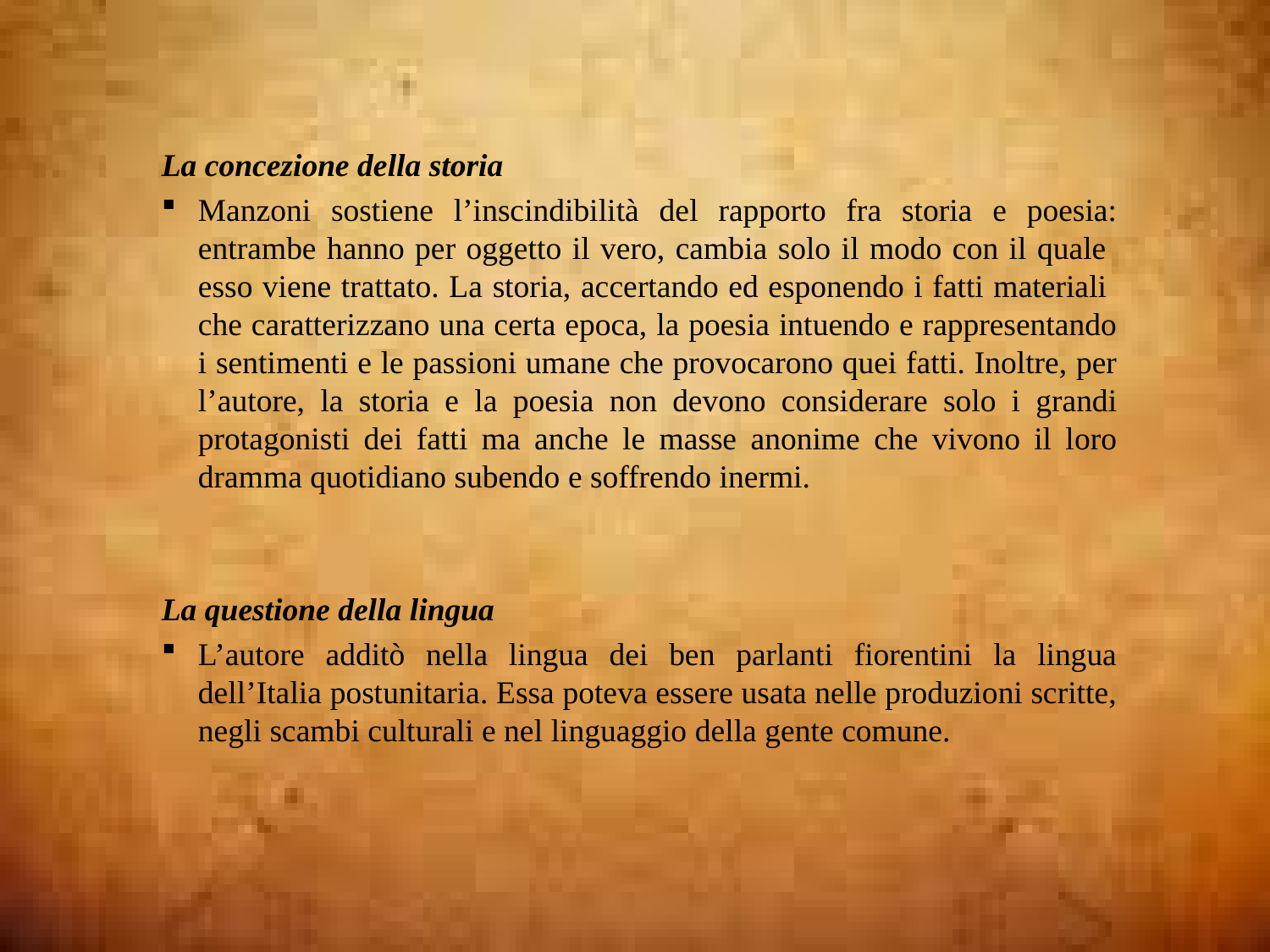

La concezione della storia
Manzoni sostiene l’inscindibilità del rapporto fra storia e poesia: entrambe hanno per oggetto il vero, cambia solo il modo con il quale  esso viene trattato. La storia, accertando ed esponendo i fatti materiali  che caratterizzano una certa epoca, la poesia intuendo e rappresentando i sentimenti e le passioni umane che provocarono quei fatti. Inoltre, per l’autore, la storia e la poesia non devono considerare solo i grandi protagonisti dei fatti ma anche le masse anonime che vivono il loro dramma quotidiano subendo e soffrendo inermi.

La questione della lingua
L’autore additò nella lingua dei ben parlanti fiorentini la lingua dell’Italia postunitaria. Essa poteva essere usata nelle produzioni scritte, negli scambi culturali e nel linguaggio della gente comune.